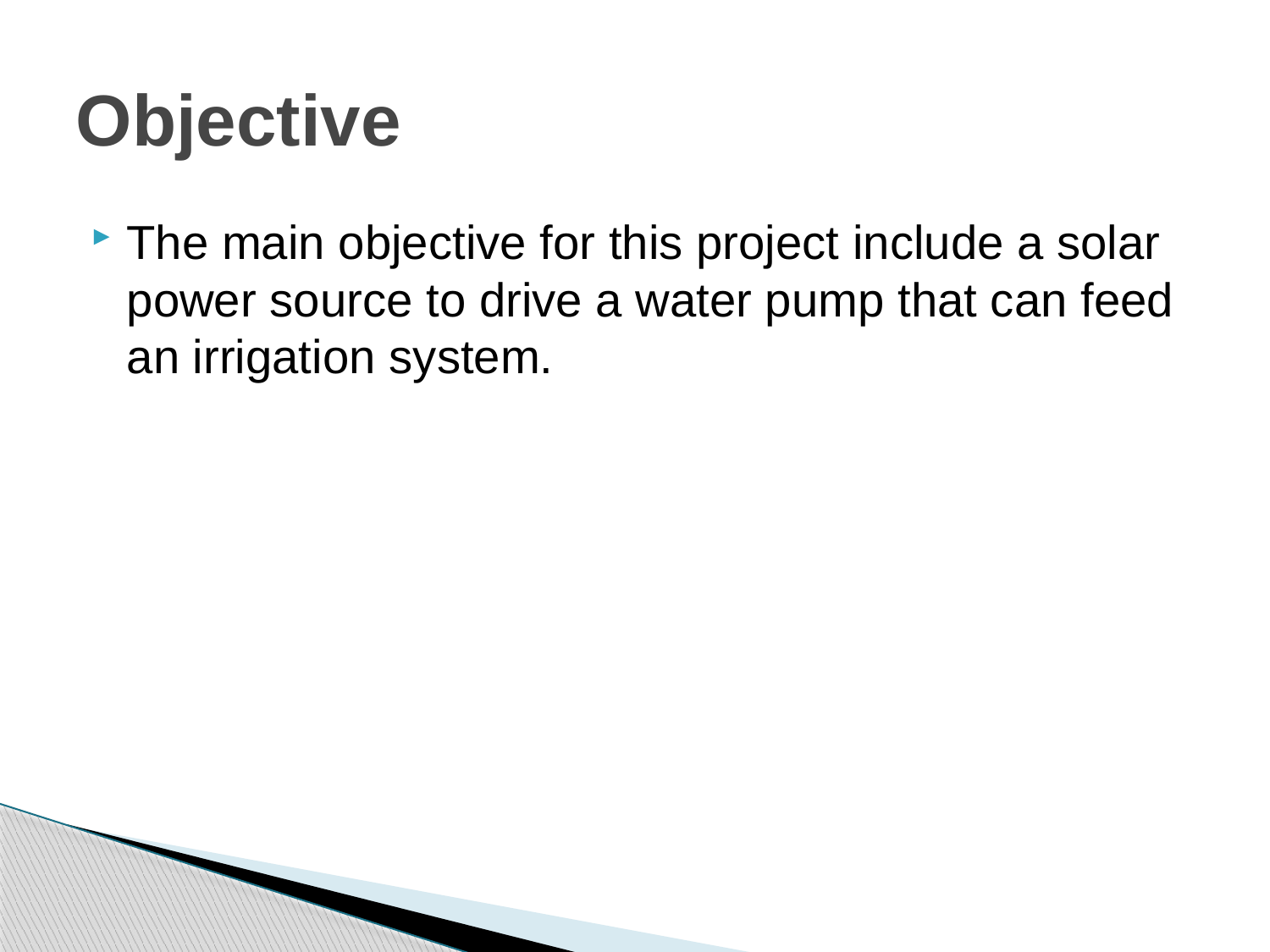

# Objective
The main objective for this project include a solar power source to drive a water pump that can feed an irrigation system.